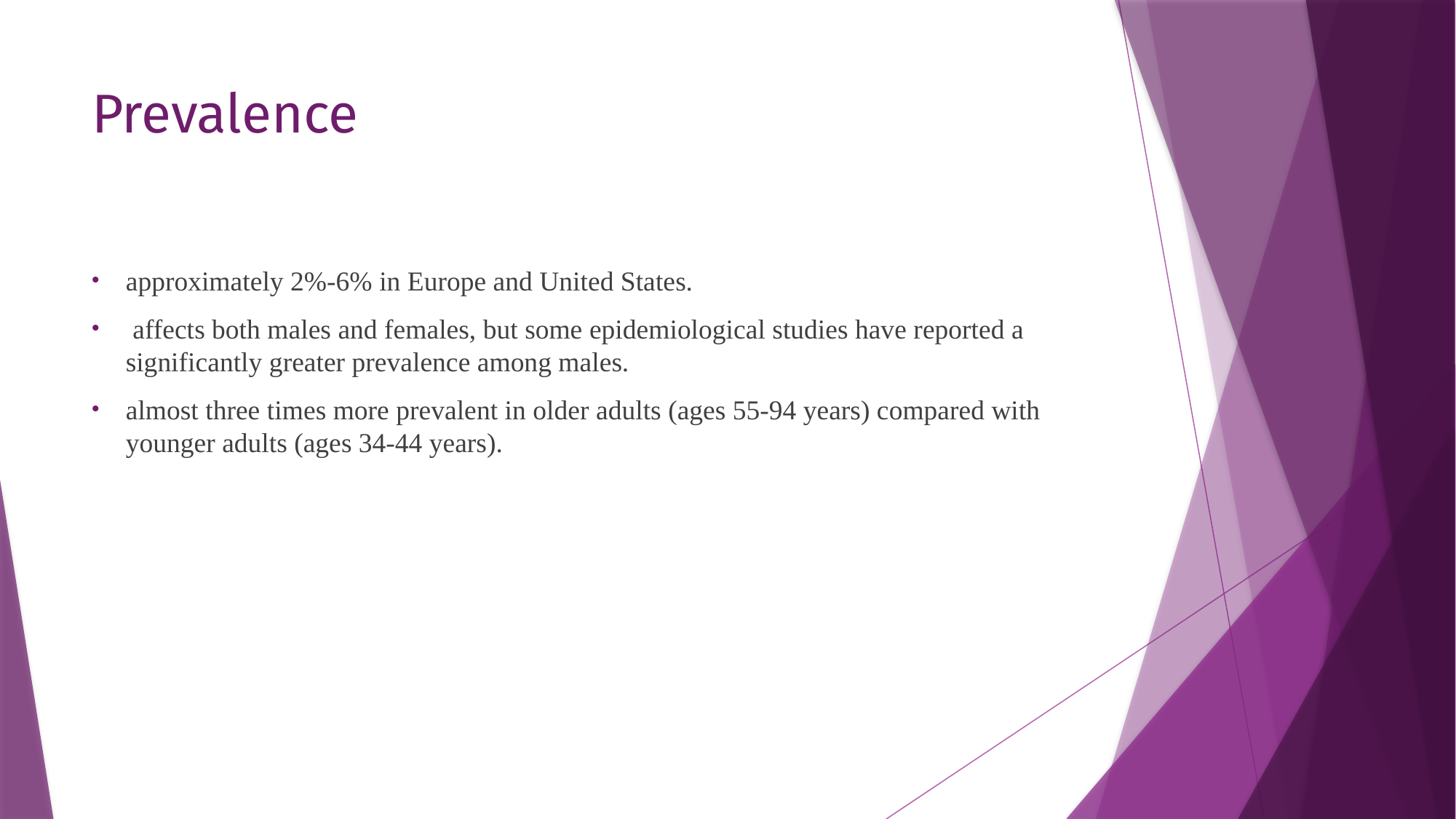

# Prevalence
approximately 2%-6% in Europe and United States.
 affects both males and females, but some epidemiological studies have reported a significantly greater prevalence among males.
almost three times more prevalent in older adults (ages 55-94 years) compared with younger adults (ages 34-44 years).